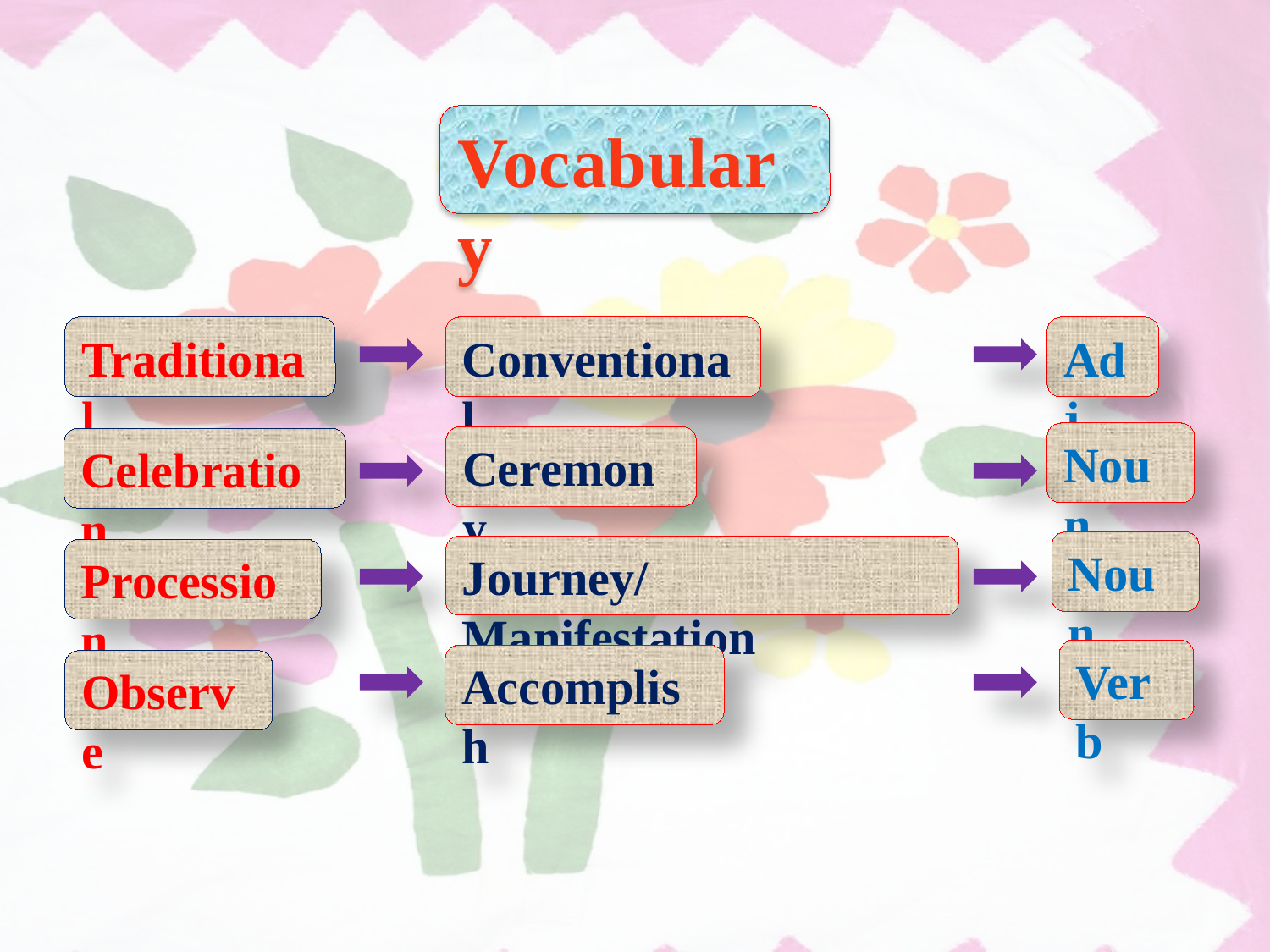

Vocabulary
Traditional
Conventional
Adj

Noun
Ceremony
Celebration

Noun
Journey/Manifestation
Procession

Verb
Accomplish
Observe